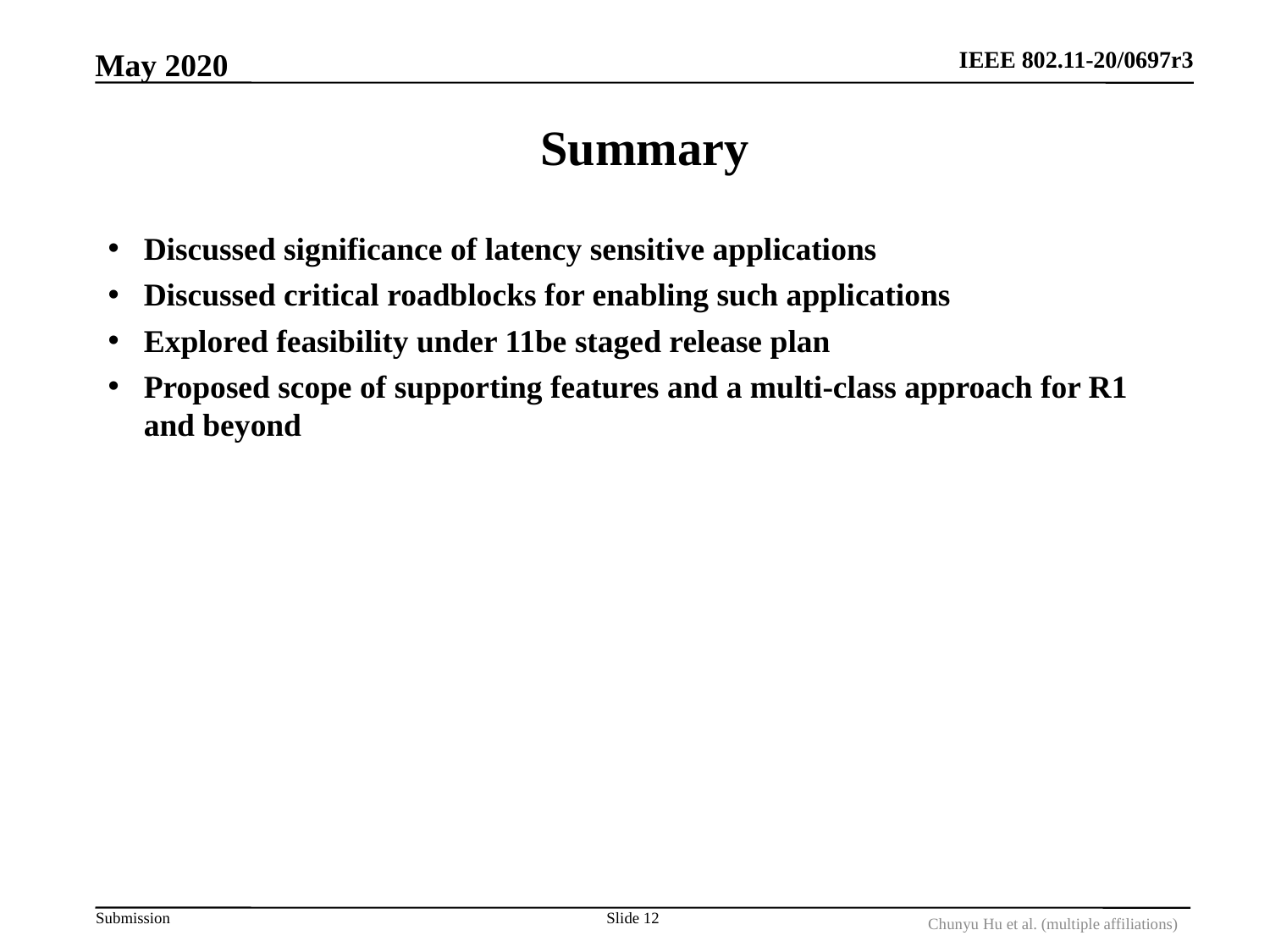

May 2020
# Summary
Discussed significance of latency sensitive applications
Discussed critical roadblocks for enabling such applications
Explored feasibility under 11be staged release plan
Proposed scope of supporting features and a multi-class approach for R1 and beyond
Slide 12
Chunyu Hu et al. (multiple affiliations)